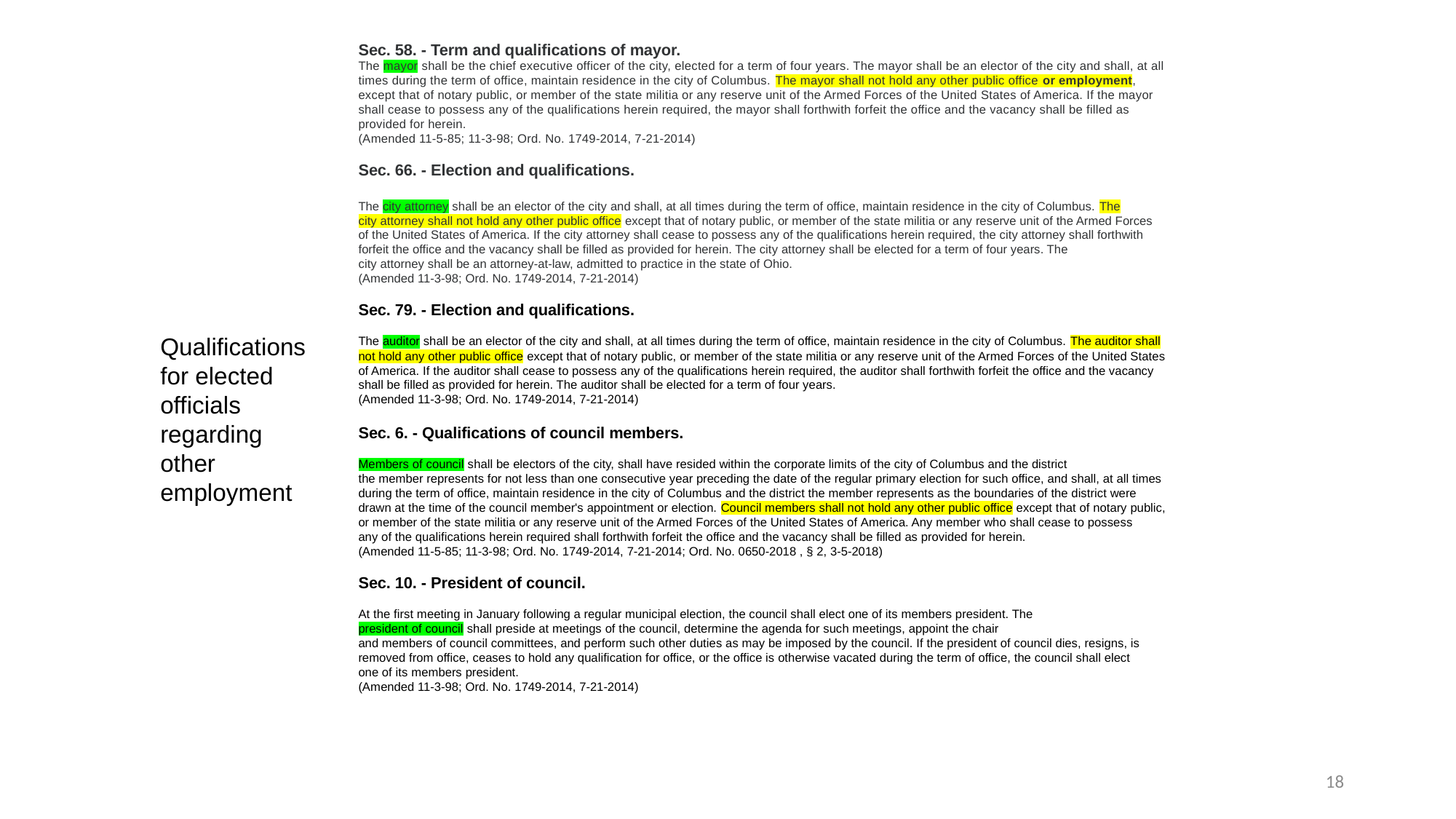

Sec. 58. - Term and qualifications of mayor.
The mayor shall be the chief executive officer of the city, elected for a term of four years. The mayor shall be an elector of the city and shall, at all times during the term of office, maintain residence in the city of Columbus. The mayor shall not hold any other public office or employment, except that of notary public, or member of the state militia or any reserve unit of the Armed Forces of the United States of America. If the mayor shall cease to possess any of the qualifications herein required, the mayor shall forthwith forfeit the office and the vacancy shall be filled as provided for herein.
(Amended 11-5-85; 11-3-98; Ord. No. 1749-2014, 7-21-2014)

Sec. 66. - Election and qualifications.

The city attorney shall be an elector of the city and shall, at all times during the term of office, maintain residence in the city of Columbus. The city attorney shall not hold any other public office except that of notary public, or member of the state militia or any reserve unit of the Armed Forces of the United States of America. If the city attorney shall cease to possess any of the qualifications herein required, the city attorney shall forthwith forfeit the office and the vacancy shall be filled as provided for herein. The city attorney shall be elected for a term of four years. The city attorney shall be an attorney-at-law, admitted to practice in the state of Ohio.
(Amended 11-3-98; Ord. No. 1749-2014, 7-21-2014)

Sec. 79. - Election and qualifications.

The auditor shall be an elector of the city and shall, at all times during the term of office, maintain residence in the city of Columbus. The auditor shall not hold any other public office except that of notary public, or member of the state militia or any reserve unit of the Armed Forces of the United States of America. If the auditor shall cease to possess any of the qualifications herein required, the auditor shall forthwith forfeit the office and the vacancy shall be filled as provided for herein. The auditor shall be elected for a term of four years.
(Amended 11-3-98; Ord. No. 1749-2014, 7-21-2014)

Sec. 6. - Qualifications of council members.

Members of council shall be electors of the city, shall have resided within the corporate limits of the city of Columbus and the district the member represents for not less than one consecutive year preceding the date of the regular primary election for such office, and shall, at all times during the term of office, maintain residence in the city of Columbus and the district the member represents as the boundaries of the district were drawn at the time of the council member's appointment or election. Council members shall not hold any other public office except that of notary public, or member of the state militia or any reserve unit of the Armed Forces of the United States of America. Any member who shall cease to possess any of the qualifications herein required shall forthwith forfeit the office and the vacancy shall be filled as provided for herein.
(Amended 11-5-85; 11-3-98; Ord. No. 1749-2014, 7-21-2014; Ord. No. 0650-2018 , § 2, 3-5-2018)

Sec. 10. - President of council.

At the first meeting in January following a regular municipal election, the council shall elect one of its members president. The president of council shall preside at meetings of the council, determine the agenda for such meetings, appoint the chair and members of council committees, and perform such other duties as may be imposed by the council. If the president of council dies, resigns, is removed from office, ceases to hold any qualification for office, or the office is otherwise vacated during the term of office, the council shall elect one of its members president.
(Amended 11-3-98; Ord. No. 1749-2014, 7-21-2014)

Qualifications for elected officials regarding other employment
18